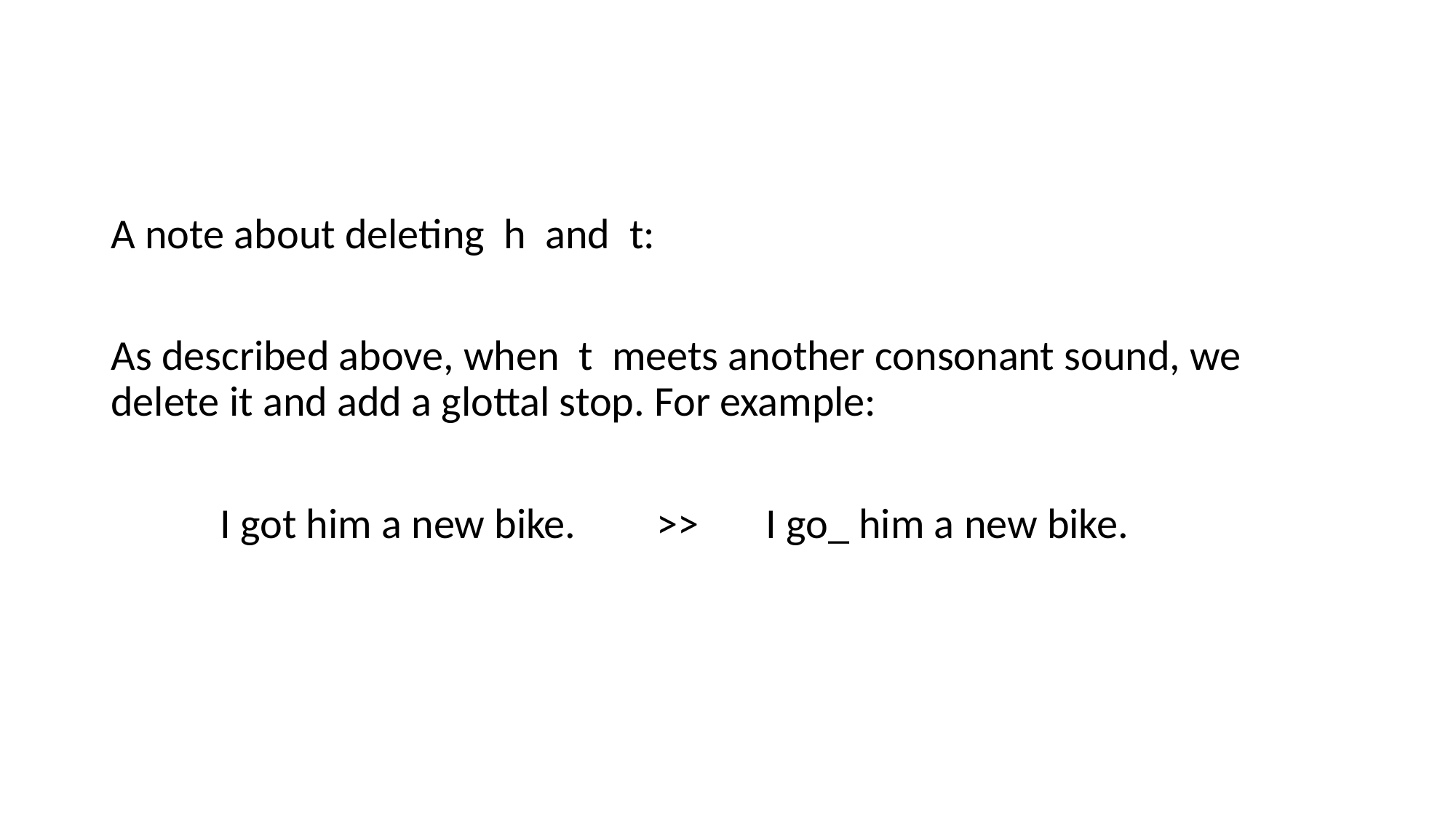

A note about deleting  h  and  t:

As described above, when  t  meets another consonant sound, we delete it and add a glottal stop. For example:

	I got him a new bike.	>>	I go_ him a new bike.